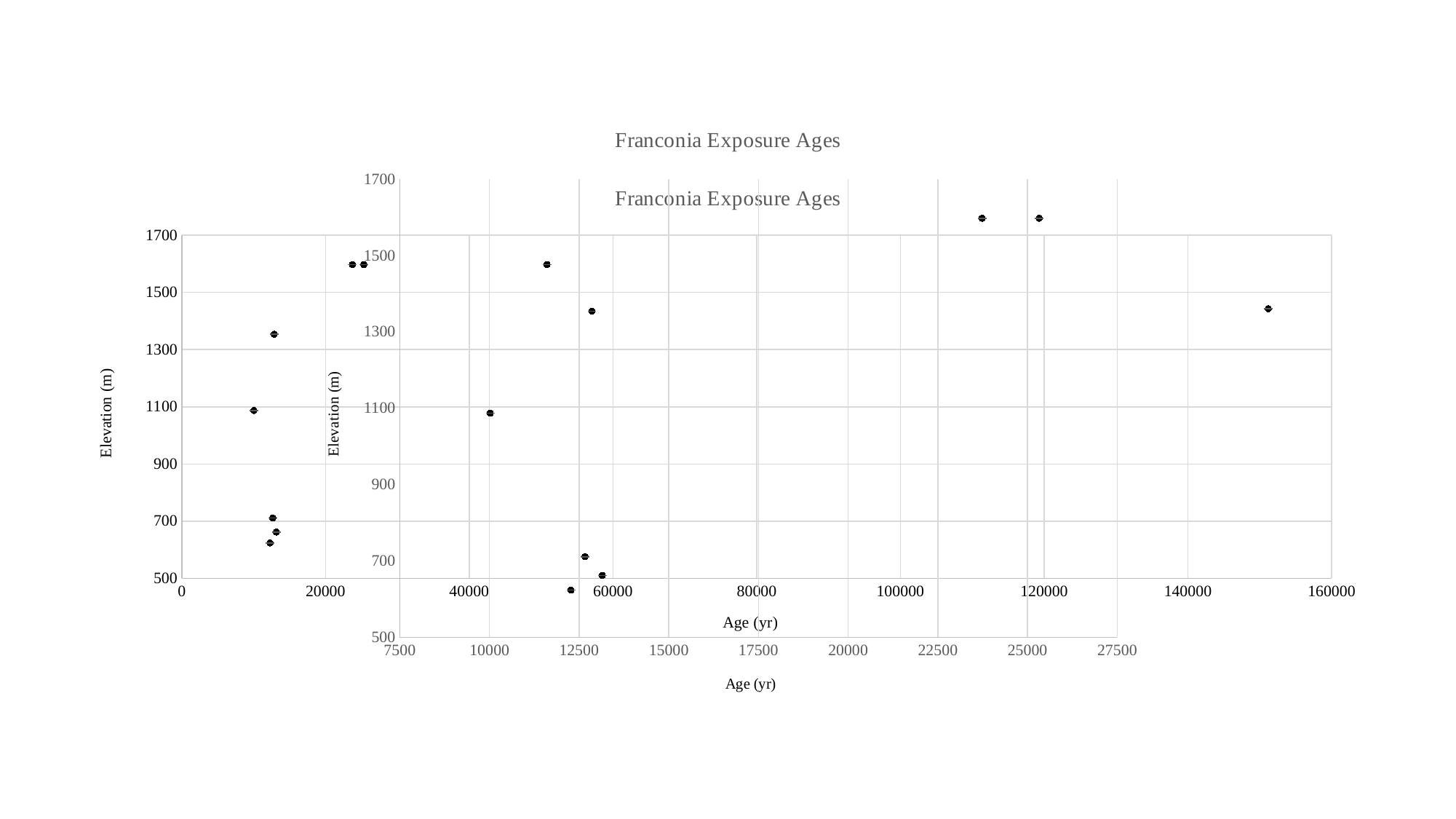

### Chart: Franconia Exposure Ages

| Category |  |
|---|---|

### Chart: Franconia Exposure Ages

| Category |  |
|---|---|